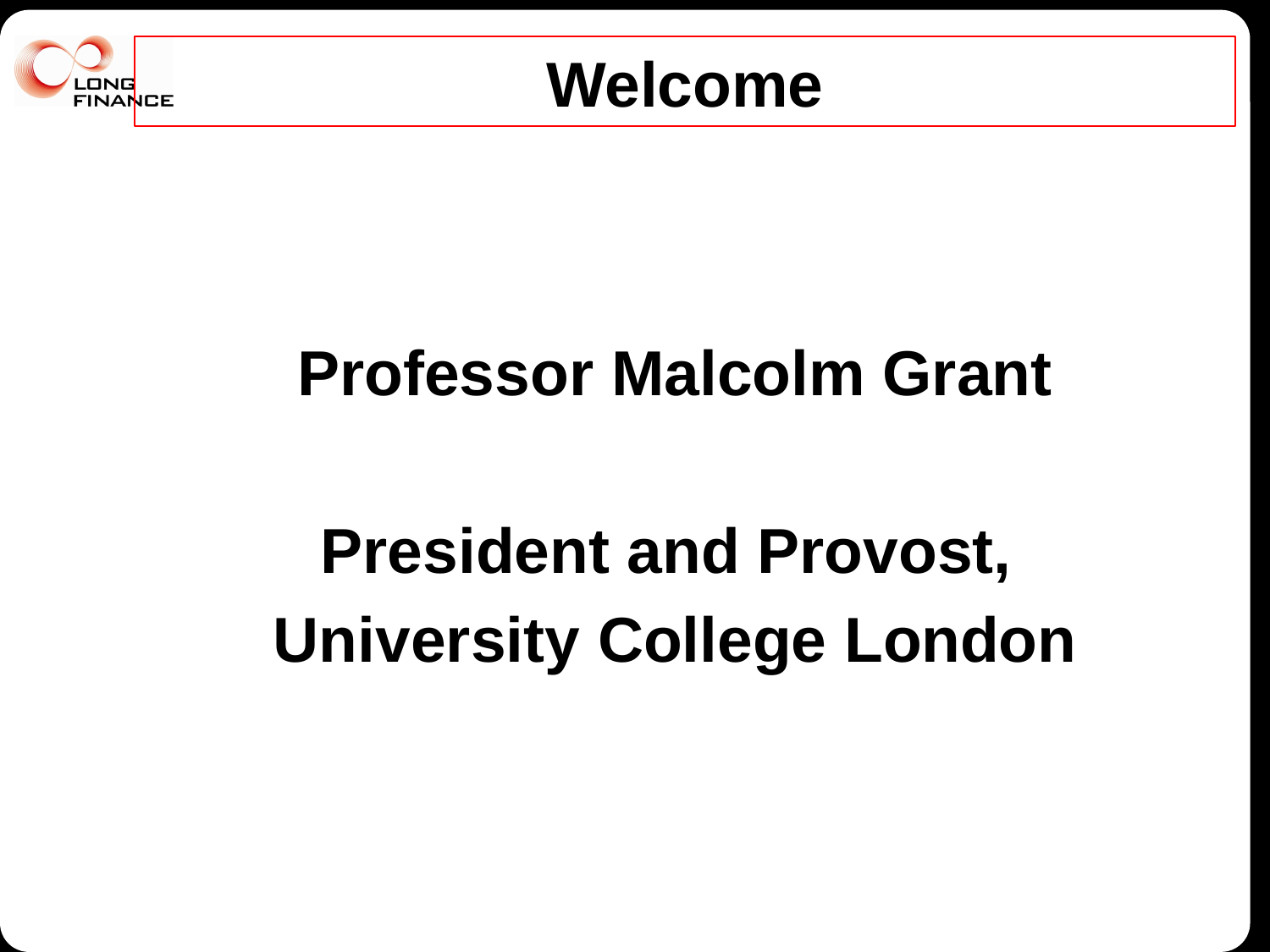

# Welcome

Professor Malcolm Grant

President and Provost,
University College London